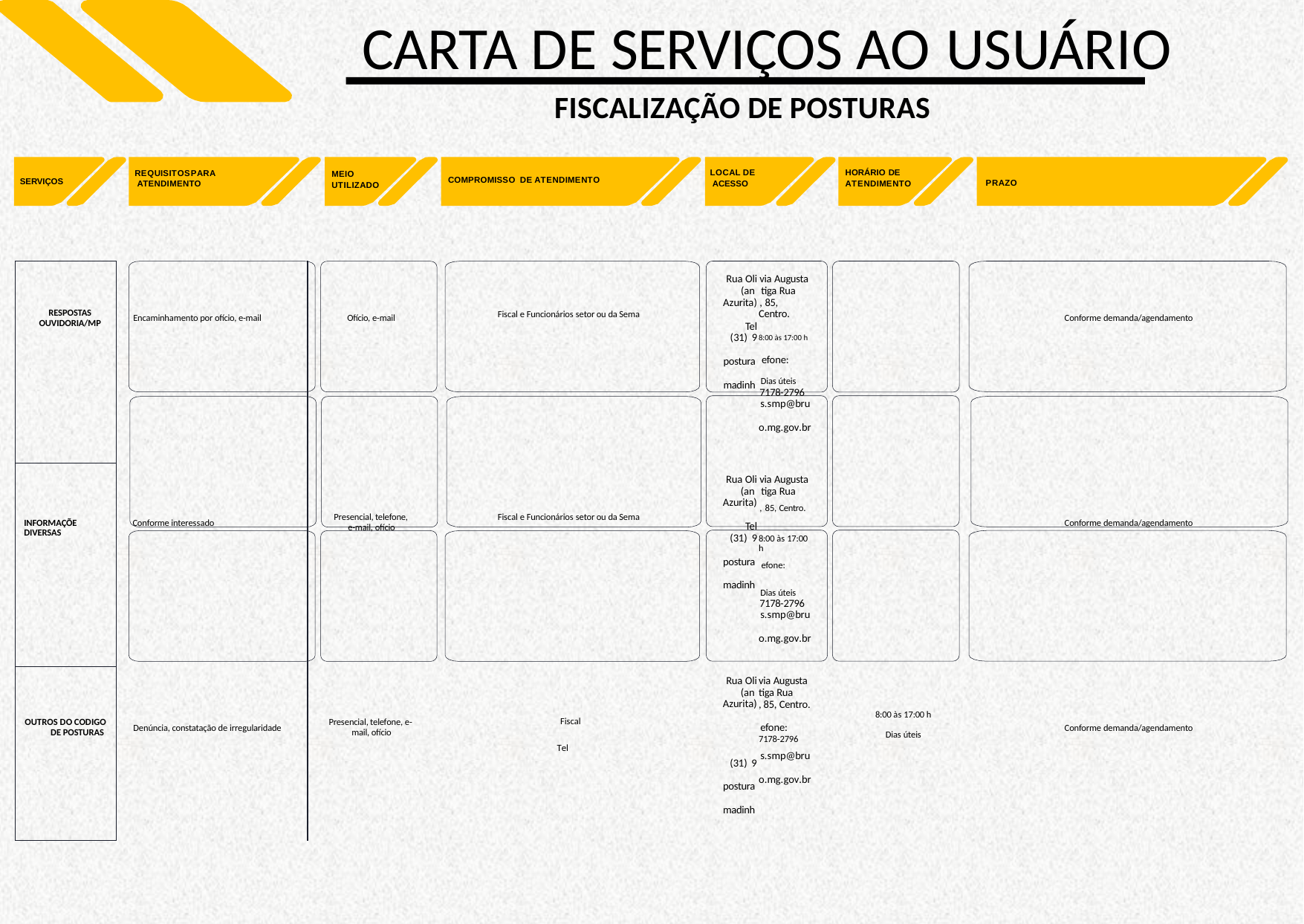

# CARTA DE SERVIÇOS AO USUÁRIO

FISCALIZAÇÃO DE POSTURAS

LOCAL DE  ACESSO
HORÁRIO DE  ATENDIMENTO
MEIO  UTILIZADO
REQUISITOSPARA  ATENDIMENTO
COMPROMISSO  DE ATENDIMENTO
SERVIÇOS
PRAZO
| RESPOSTAS OUVIDORIA/MP | Encaminhamento por ofício, e-mail | Ofício, e-mail | Rua Oli (an Azurita) Fiscal e Funcionários setor ou da Sema Tel (31) 9 postura madinh | via Augusta tiga Rua , 85, Centro. 8:00 às 17:00 h efone: Dias úteis 7178-2796 s.smp@bru o.mg.gov.br | Conforme demanda/agendamento |
| --- | --- | --- | --- | --- | --- |
| INFORMAÇÕE DIVERSAS | Conforme interessado | Presencial, telefone, e-mail, ofício | Rua Oli (an Azurita) Fiscal e Funcionários setor ou da Sema Tel (31) 9 postura madinh | via Augusta tiga Rua , 85, Centro. 8:00 às 17:00 h efone: Dias úteis 7178-2796 s.smp@bru o.mg.gov.br | Conforme demanda/agendamento |
| OUTROS DO CODIGO DE POSTURAS | Denúncia, constatação de irregularidade | Presencial, telefone, e- mail, ofício | Rua Oli (an Azurita) Fiscal Tel (31) 9 postura madinh | via Augusta tiga Rua , 85, Centro. 8:00 às 17:00 h efone: 7178-2796 Dias úteis s.smp@bru o.mg.gov.br | Conforme demanda/agendamento |